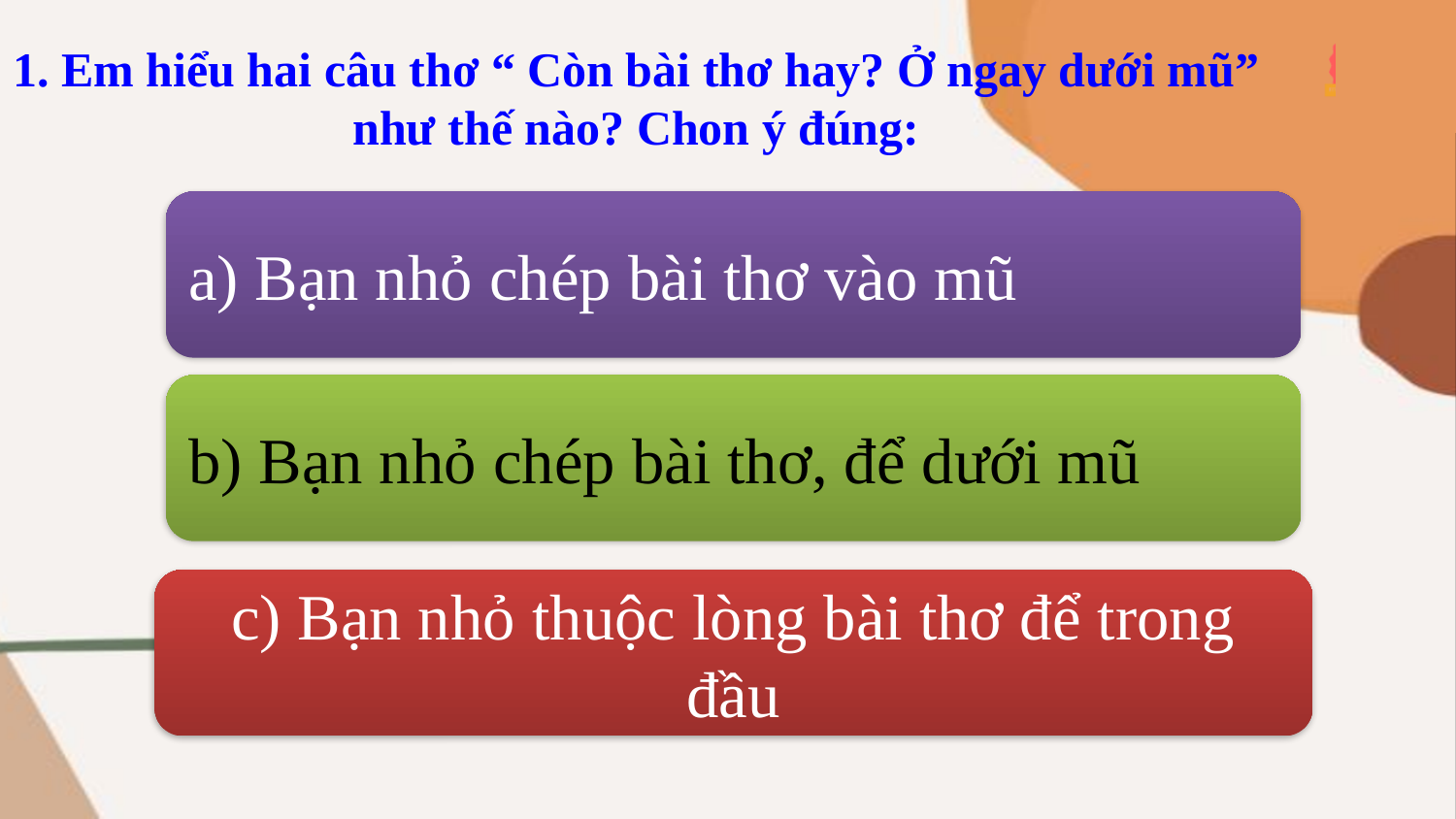

1. Em hiểu hai câu thơ “ Còn bài thơ hay? Ở ngay dưới mũ” như thế nào? Chon ý đúng:
a) Bạn nhỏ chép bài thơ vào mũ
b) Bạn nhỏ chép bài thơ, để dưới mũ
c) Bạn nhỏ thuộc lòng bài thơ để trong đầu